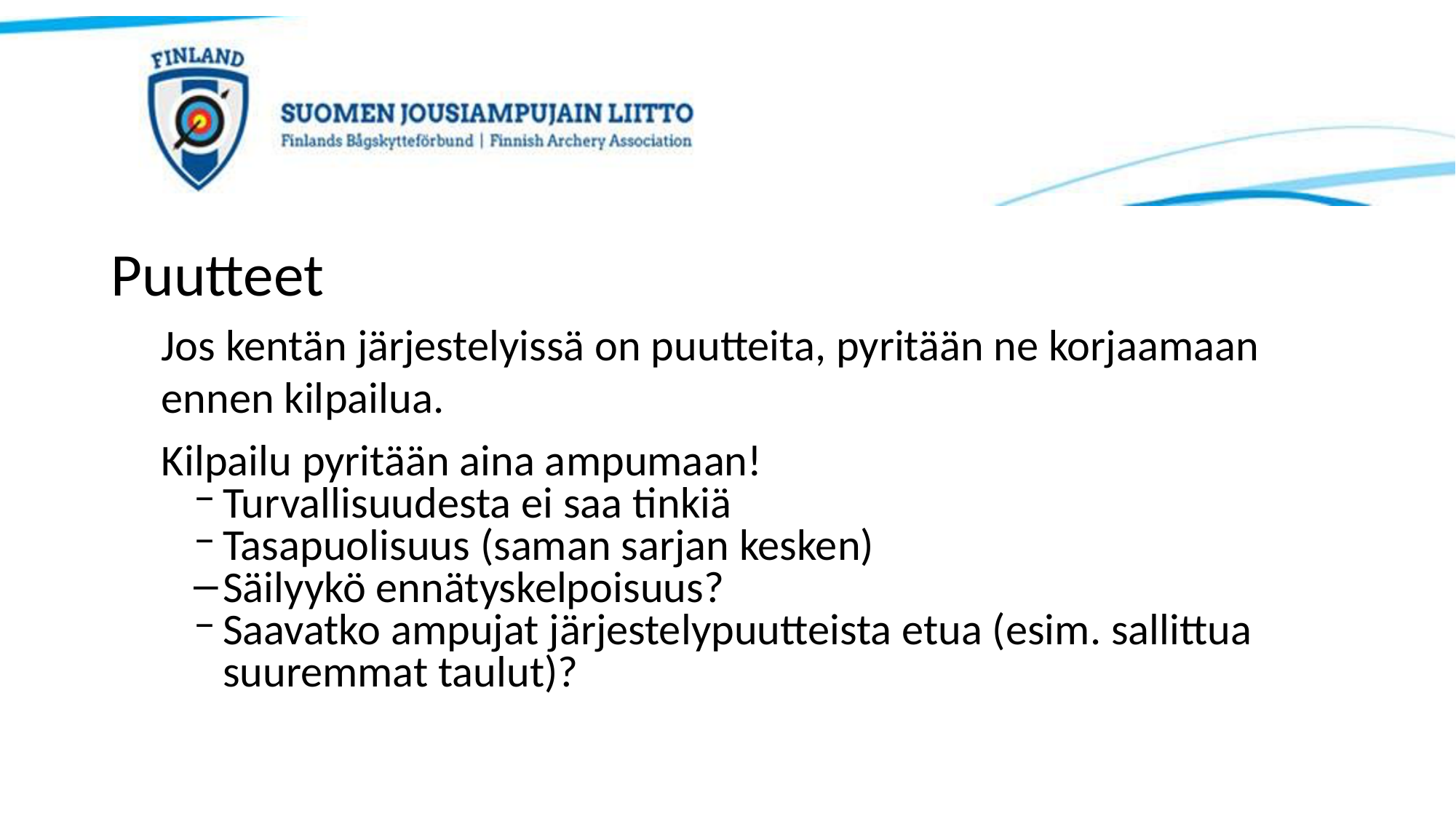

# Puutteet
Jos kentän järjestelyissä on puutteita, pyritään ne korjaamaan ennen kilpailua.
Kilpailu pyritään aina ampumaan!
Turvallisuudesta ei saa tinkiä
Tasapuolisuus (saman sarjan kesken)
Säilyykö ennätyskelpoisuus?
Saavatko ampujat järjestelypuutteista etua (esim. sallittua suuremmat taulut)?